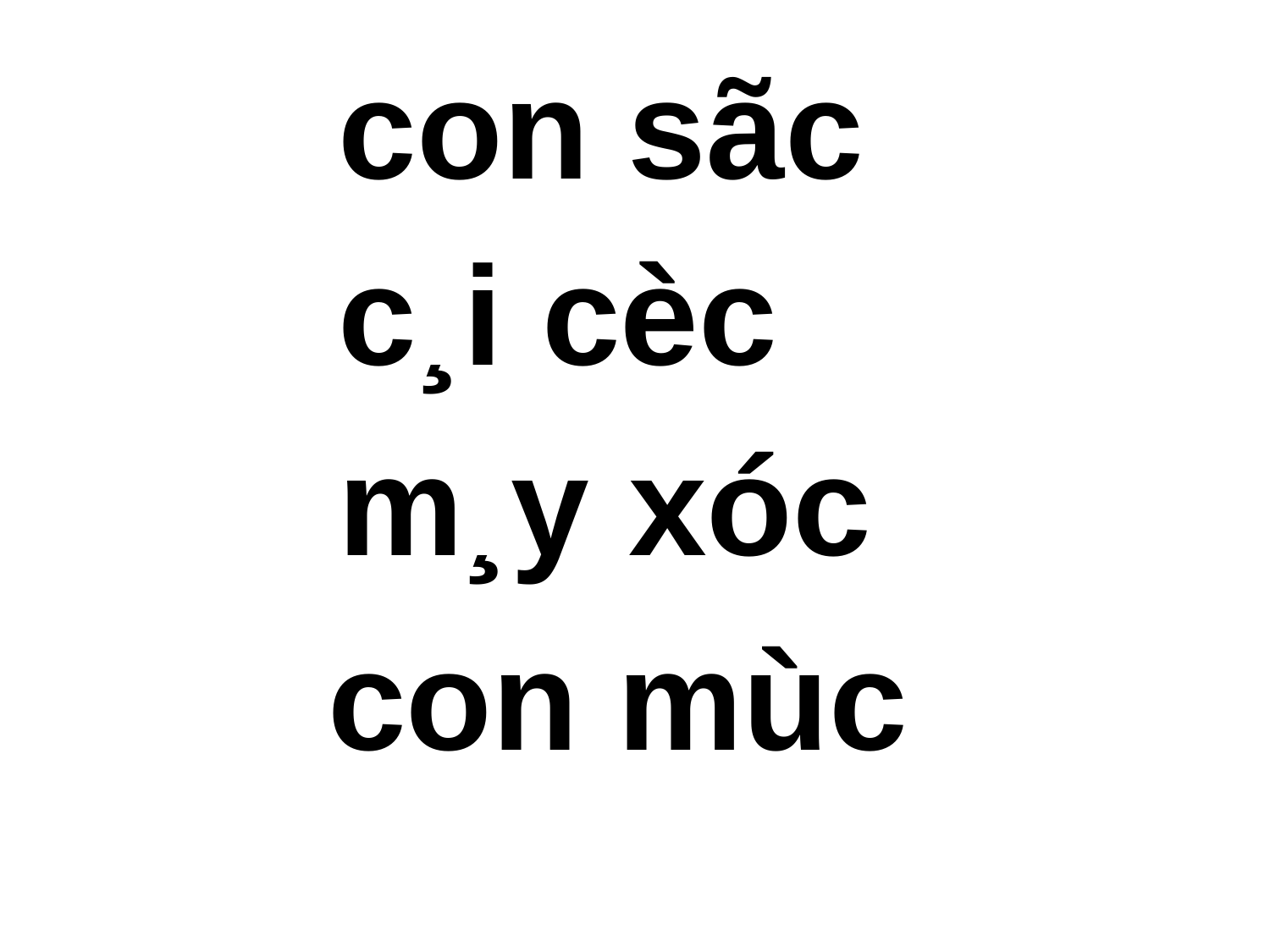

con sãc
    c¸i cèc
    m¸y xóc
    con mùc